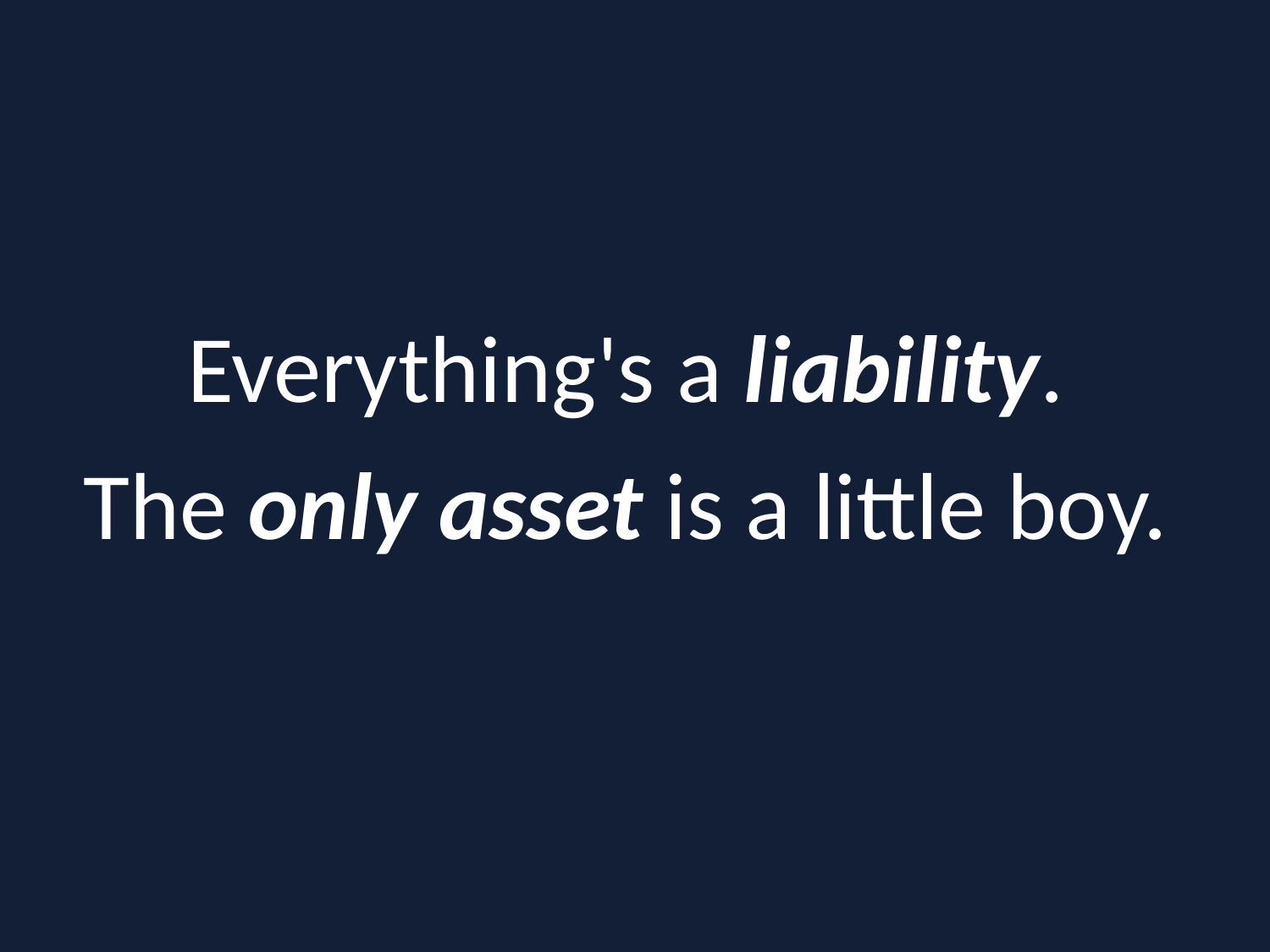

Everything's a liability.
The only asset is a little boy.